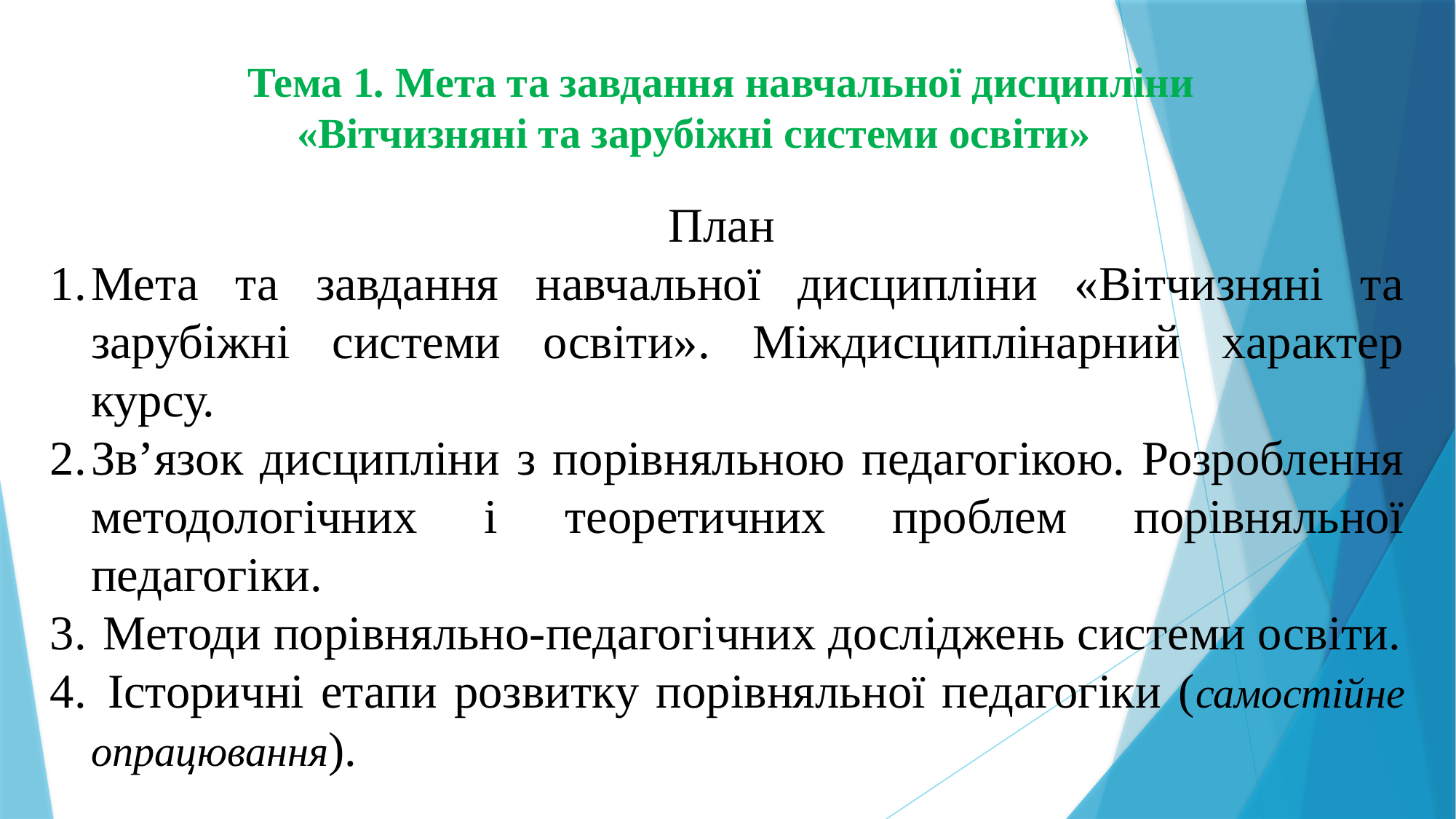

Тема 1. Мета та завдання навчальної дисципліни «Вітчизняні та зарубіжні системи освіти»
План
Мета та завдання навчальної дисципліни «Вітчизняні та зарубіжні системи освіти». Міждисциплінарний характер курсу.
Зв’язок дисципліни з порівняльною педагогікою. Розроблення методологічних і теоретичних проблем порівняльної педагогіки.
 Методи порівняльно-педагогічних досліджень системи освіти.
 Історичні етапи розвитку порівняльної педагогіки (самостійне опрацювання).